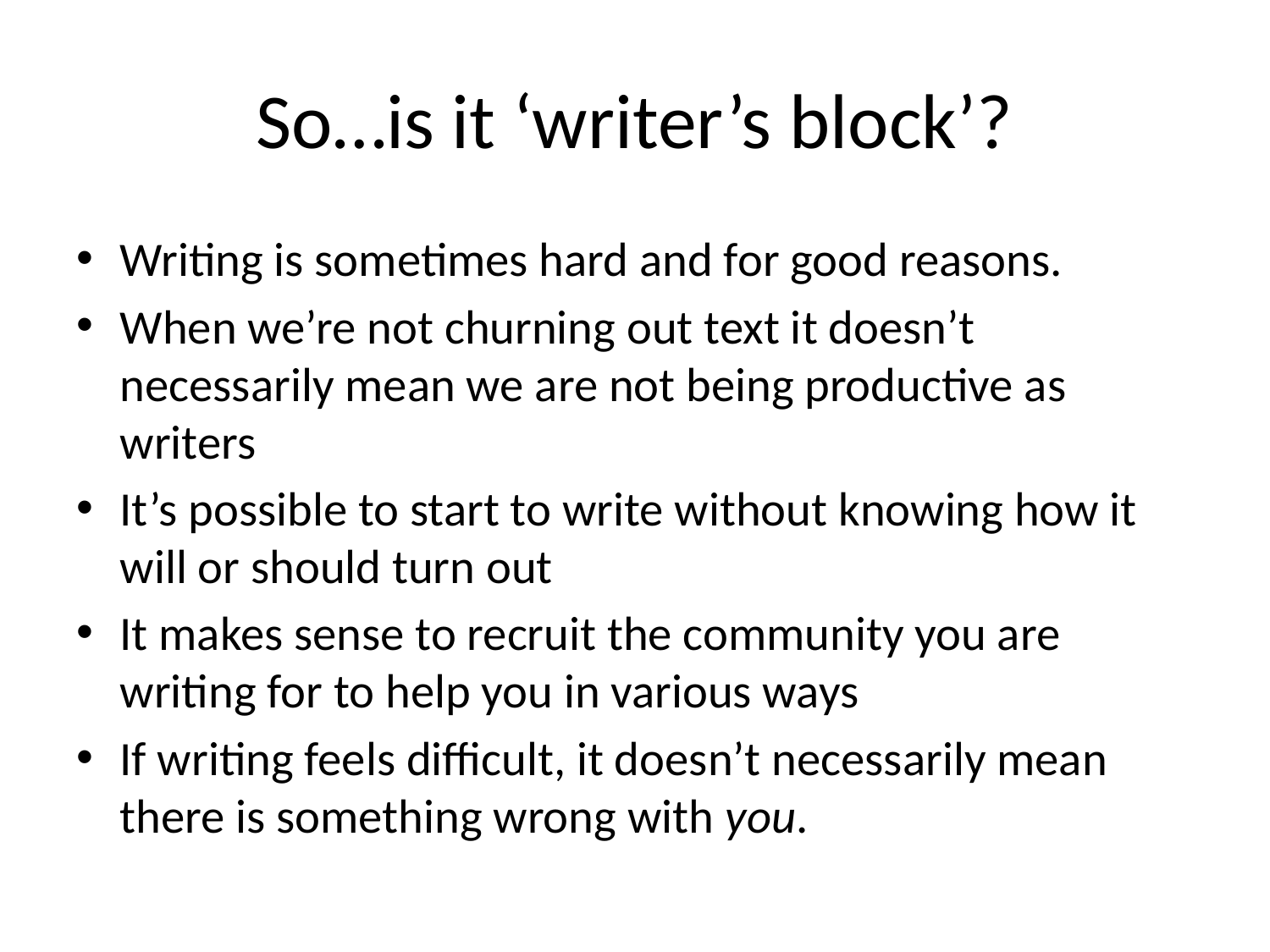

# So…is it ‘writer’s block’?
Writing is sometimes hard and for good reasons.
When we’re not churning out text it doesn’t necessarily mean we are not being productive as writers
It’s possible to start to write without knowing how it will or should turn out
It makes sense to recruit the community you are writing for to help you in various ways
If writing feels difficult, it doesn’t necessarily mean there is something wrong with you.